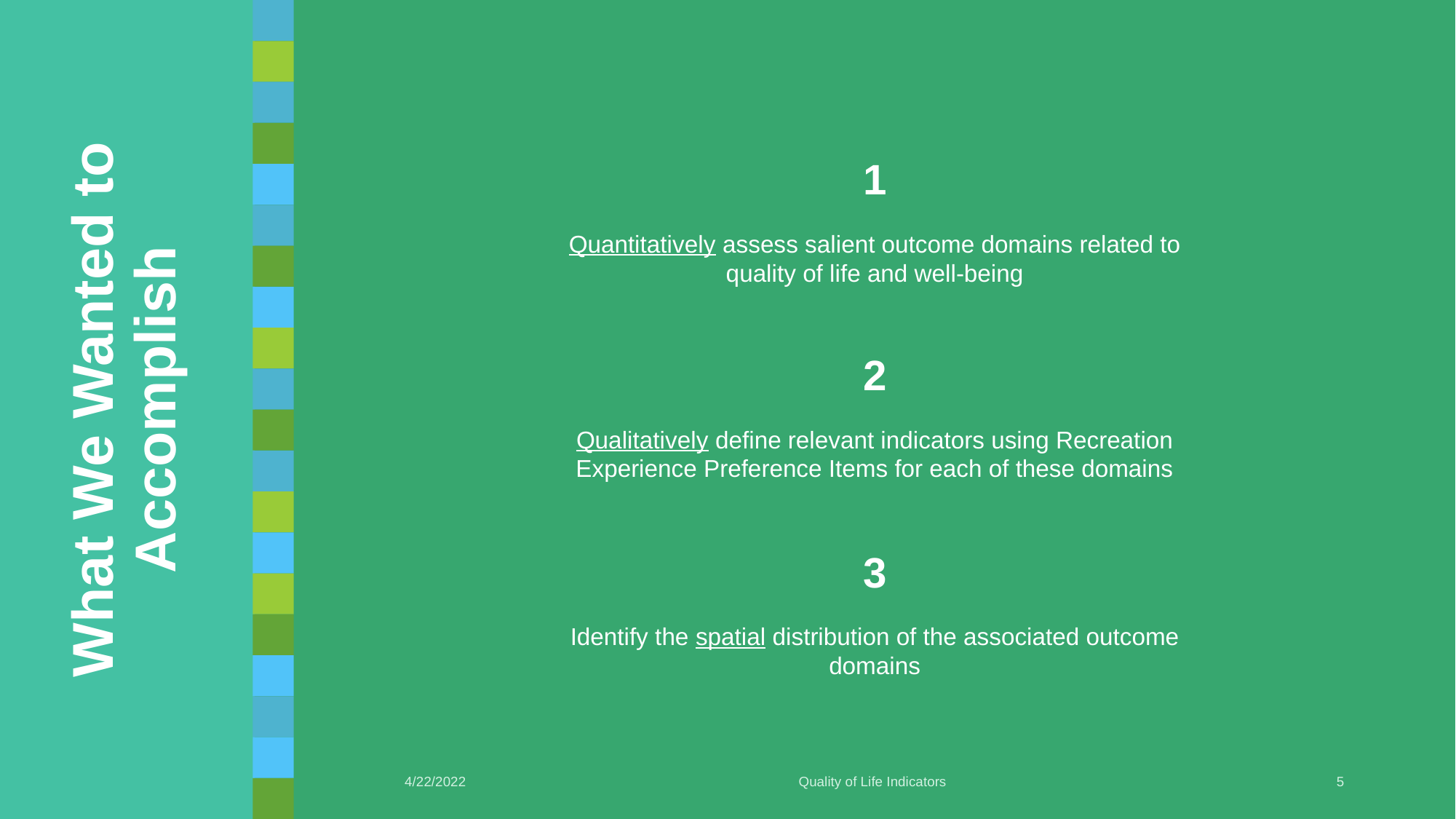

1
Quantitatively assess salient outcome domains related to quality of life and well-being
# What We Wanted to Accomplish
2
Qualitatively define relevant indicators using Recreation Experience Preference Items for each of these domains
3
Identify the spatial distribution of the associated outcome domains
4/22/2022
Quality of Life Indicators
5